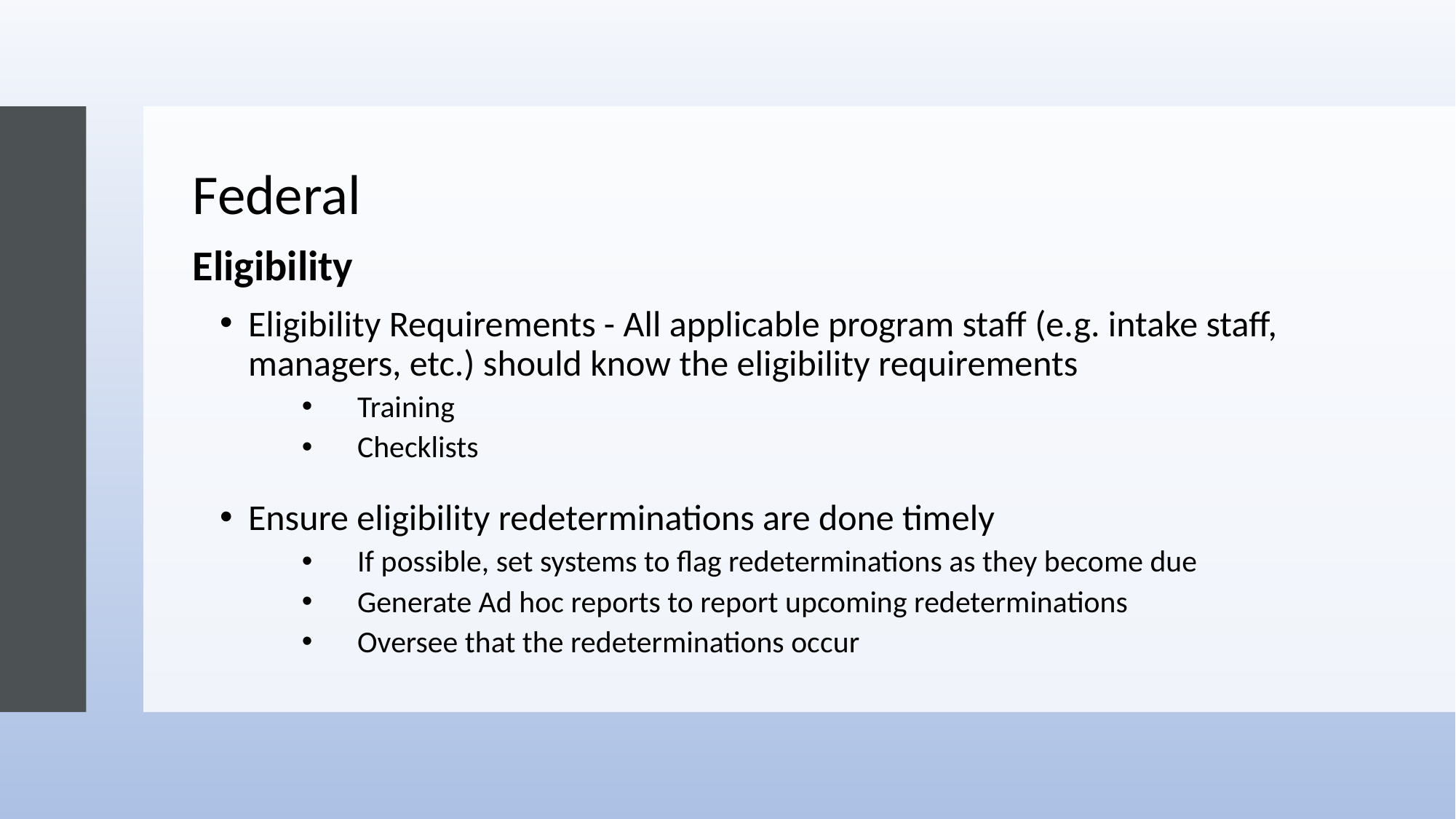

# Federal
Eligibility
Eligibility Requirements - All applicable program staff (e.g. intake staff, managers, etc.) should know the eligibility requirements
Training
Checklists

Ensure eligibility redeterminations are done timely
If possible, set systems to flag redeterminations as they become due
Generate Ad hoc reports to report upcoming redeterminations
Oversee that the redeterminations occur